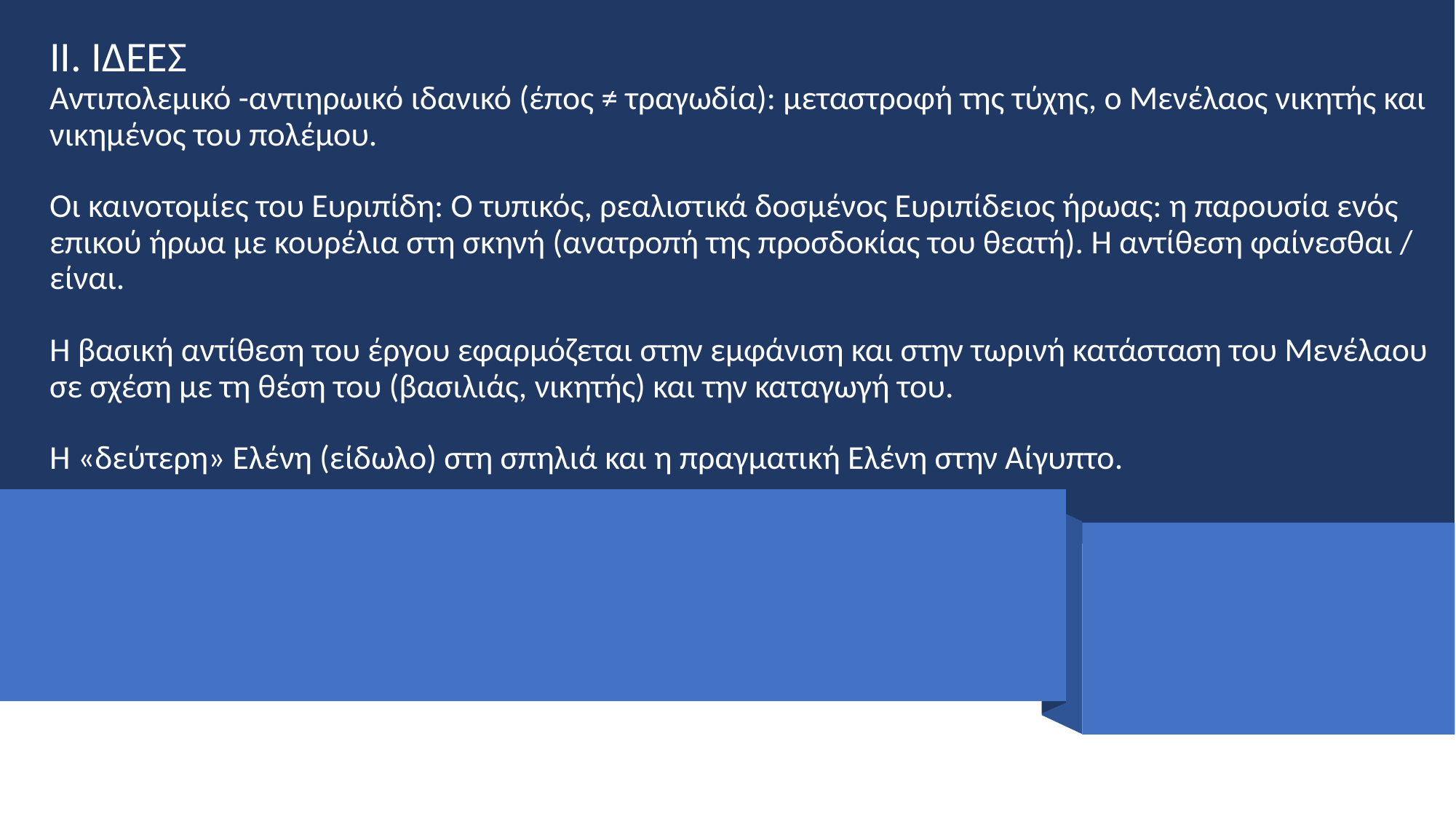

# ΙΙ. ΙΔΕΕΣ Αντιπολεμικό -αντιηρωικό ιδανικό (έπος ≠ τραγωδία): μεταστροφή της τύχης, ο Μενέλαος νικητής και νικημένος του πολέμου. Οι καινοτομίες του Ευριπίδη: Ο τυπικός, ρεαλιστικά δοσμένος Ευριπίδειος ήρωας: η παρουσία ενός επικού ήρωα με κουρέλια στη σκηνή (ανατροπή της προσδοκίας του θεατή). Η αντίθεση φαίνεσθαι / είναι. Η βασική αντίθεση του έργου εφαρμόζεται στην εμφάνιση και στην τωρινή κατάσταση του Μενέλαου σε σχέση με τη θέση του (βασιλιάς, νικητής) και την καταγωγή του. Η «δεύτερη» Ελένη (είδωλο) στη σπηλιά και η πραγματική Ελένη στην Αίγυπτο.